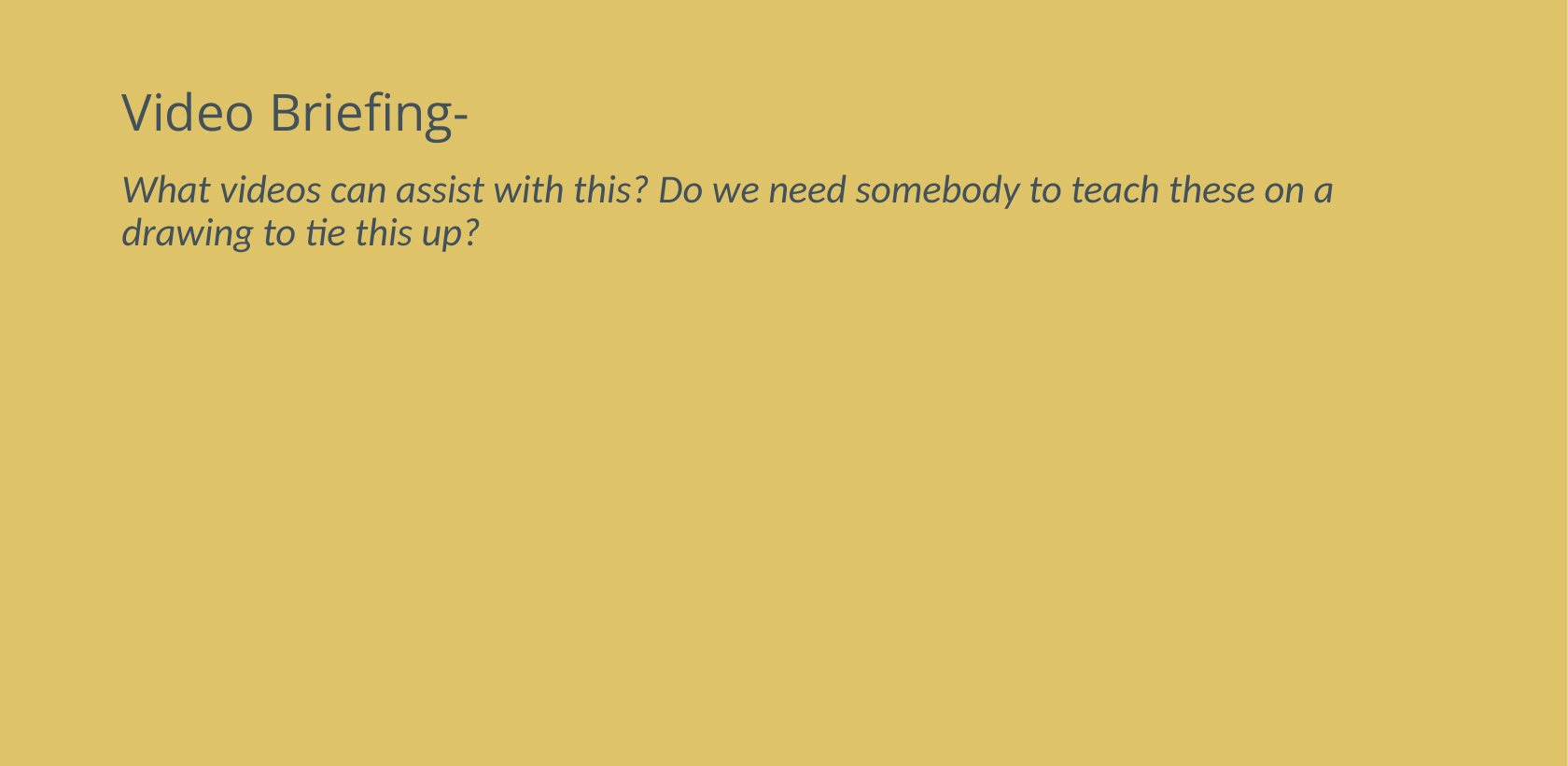

# Video Briefing-
What videos can assist with this? Do we need somebody to teach these on a drawing to tie this up?